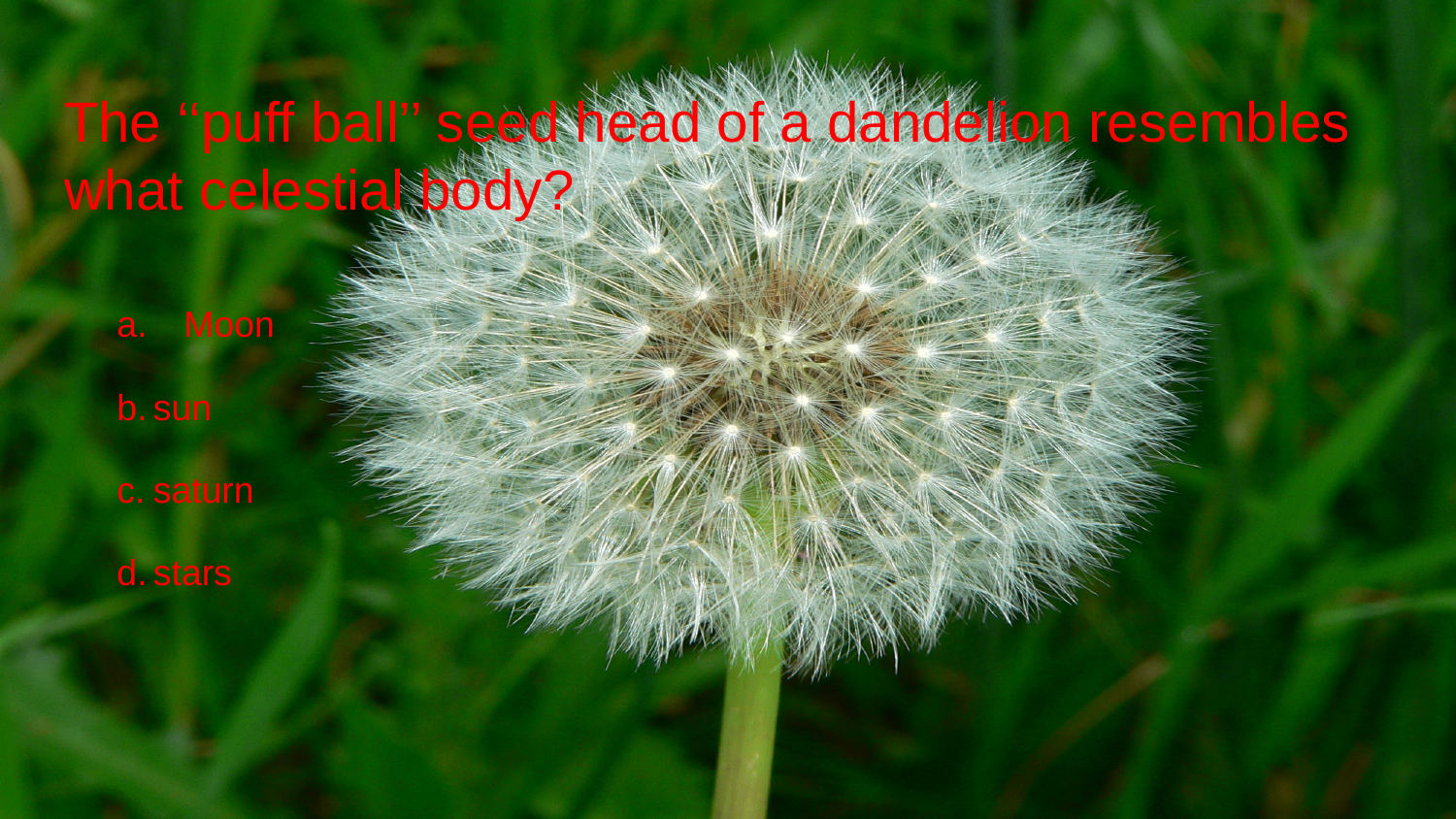

# The ‘‘puff ball’’ seed head of a dandelion resembles what celestial body?
   Moon
sun
saturn
stars